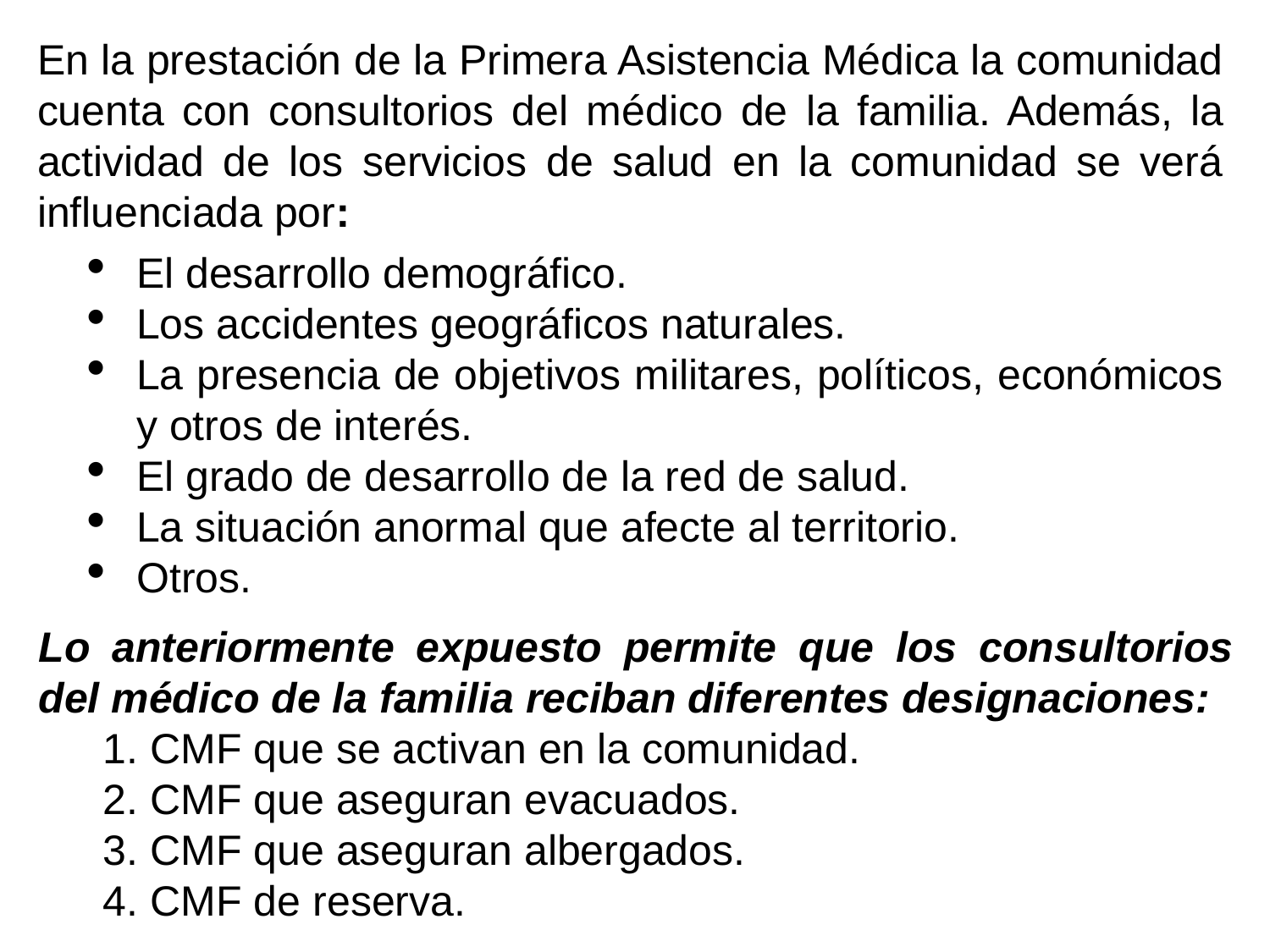

En la prestación de la Primera Asistencia Médica la comunidad cuenta con consultorios del médico de la familia. Además, la actividad de los servicios de salud en la comunidad se verá influenciada por:
El desarrollo demográfico.
Los accidentes geográficos naturales.
La presencia de objetivos militares, políticos, económicos y otros de interés.
El grado de desarrollo de la red de salud.
La situación anormal que afecte al territorio.
Otros.
Lo anteriormente expuesto permite que los consultorios del médico de la familia reciban diferentes designaciones:
CMF que se activan en la comunidad.
CMF que aseguran evacuados.
CMF que aseguran albergados.
CMF de reserva.